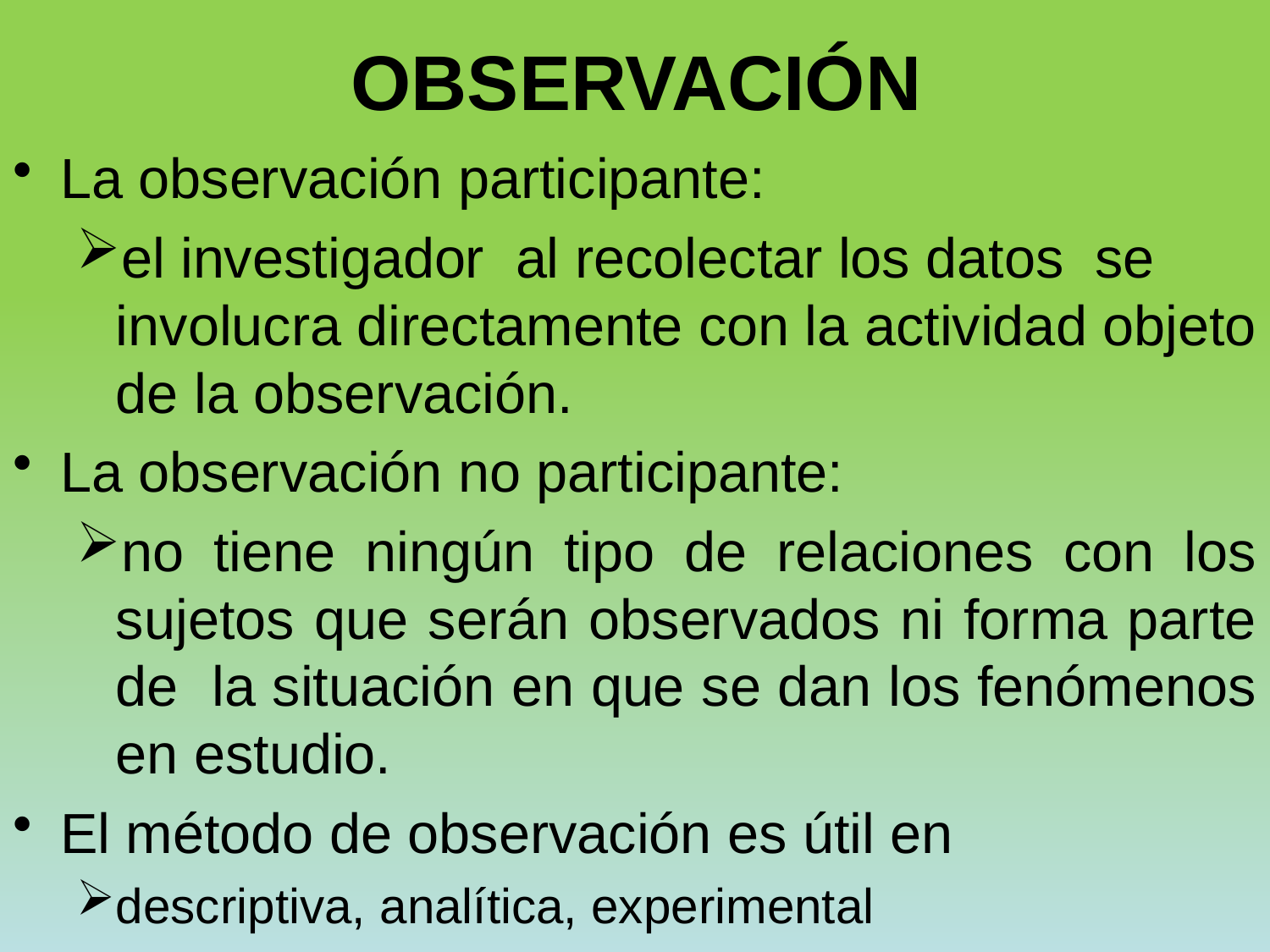

# OBSERVACIÓN
La observación participante:
el investigador  al recolectar los datos  se involucra directamente con la actividad objeto de la observación.
La observación no participante:
no tiene ningún tipo de relaciones con los sujetos que serán observados ni forma parte de  la situación en que se dan los fenómenos en estudio.
El método de observación es útil en
descriptiva, analítica, experimental